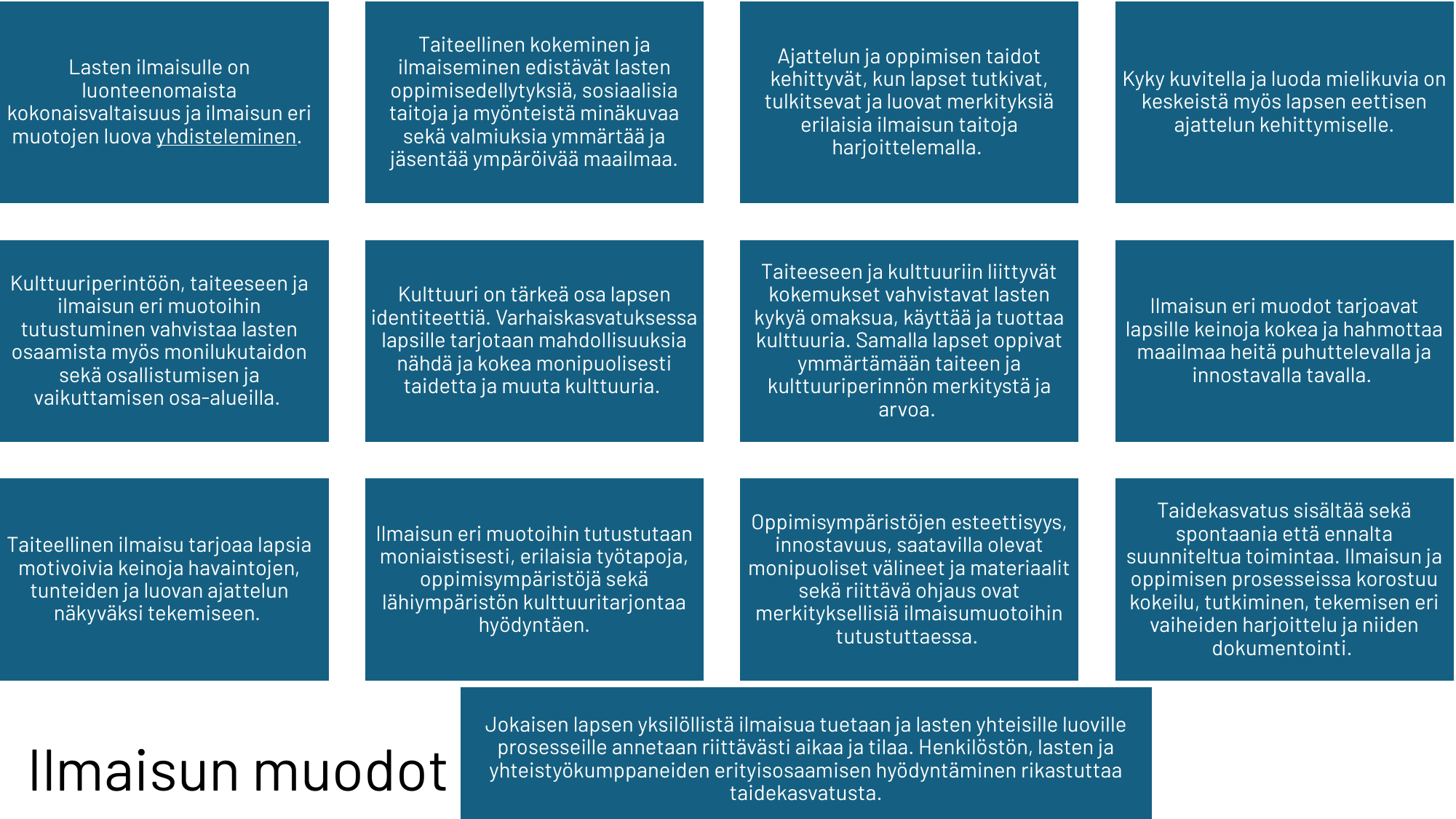

Lasten ilmaisulle on luonteenomaista kokonaisvaltaisuus ja ilmaisun eri muotojen luova yhdisteleminen.
Taiteellinen kokeminen ja ilmaiseminen edistävät lasten oppimisedellytyksiä, sosiaalisia taitoja ja myönteistä minäkuvaa sekä valmiuksia ymmärtää ja jäsentää ympäröivää maailmaa.
Ajattelun ja oppimisen taidot kehittyvät, kun lapset tutkivat, tulkitsevat ja luovat merkityksiä erilaisia ilmaisun taitoja harjoittelemalla.
Kyky kuvitella ja luoda mielikuvia on keskeistä myös lapsen eettisen ajattelun kehittymiselle.
Kulttuuriperintöön, taiteeseen ja ilmaisun eri muotoihin tutustuminen vahvistaa lasten osaamista myös monilukutaidon sekä osallistumisen ja vaikuttamisen osa-alueilla.
Kulttuuri on tärkeä osa lapsen identiteettiä. Varhaiskasvatuksessa lapsille tarjotaan mahdollisuuksia nähdä ja kokea monipuolisesti taidetta ja muuta kulttuuria.
Taiteeseen ja kulttuuriin liittyvät kokemukset vahvistavat lasten kykyä omaksua, käyttää ja tuottaa kulttuuria. Samalla lapset oppivat ymmärtämään taiteen ja kulttuuriperinnön merkitystä ja arvoa.
Ilmaisun eri muodot tarjoavat lapsille keinoja kokea ja hahmottaa maailmaa heitä puhuttelevalla ja innostavalla tavalla.
Taiteellinen ilmaisu tarjoaa lapsia motivoivia keinoja havaintojen, tunteiden ja luovan ajattelun näkyväksi tekemiseen.
Ilmaisun eri muotoihin tutustutaan moniaistisesti, erilaisia työtapoja, oppimisympäristöjä sekä lähiympäristön kulttuuritarjontaa hyödyntäen.
Oppimisympäristöjen esteettisyys, innostavuus, saatavilla olevat monipuoliset välineet ja materiaalit sekä riittävä ohjaus ovat merkityksellisiä ilmaisumuotoihin tutustuttaessa.
Taidekasvatus sisältää sekä spontaania että ennalta suunniteltua toimintaa. Ilmaisun ja oppimisen prosesseissa korostuu kokeilu, tutkiminen, tekemisen eri vaiheiden harjoittelu ja niiden dokumentointi.
Jokaisen lapsen yksilöllistä ilmaisua tuetaan ja lasten yhteisille luoville prosesseille annetaan riittävästi aikaa ja tilaa. Henkilöstön, lasten ja yhteistyökumppaneiden erityisosaamisen hyödyntäminen rikastuttaa taidekasvatusta.
# Ilmaisun muodot